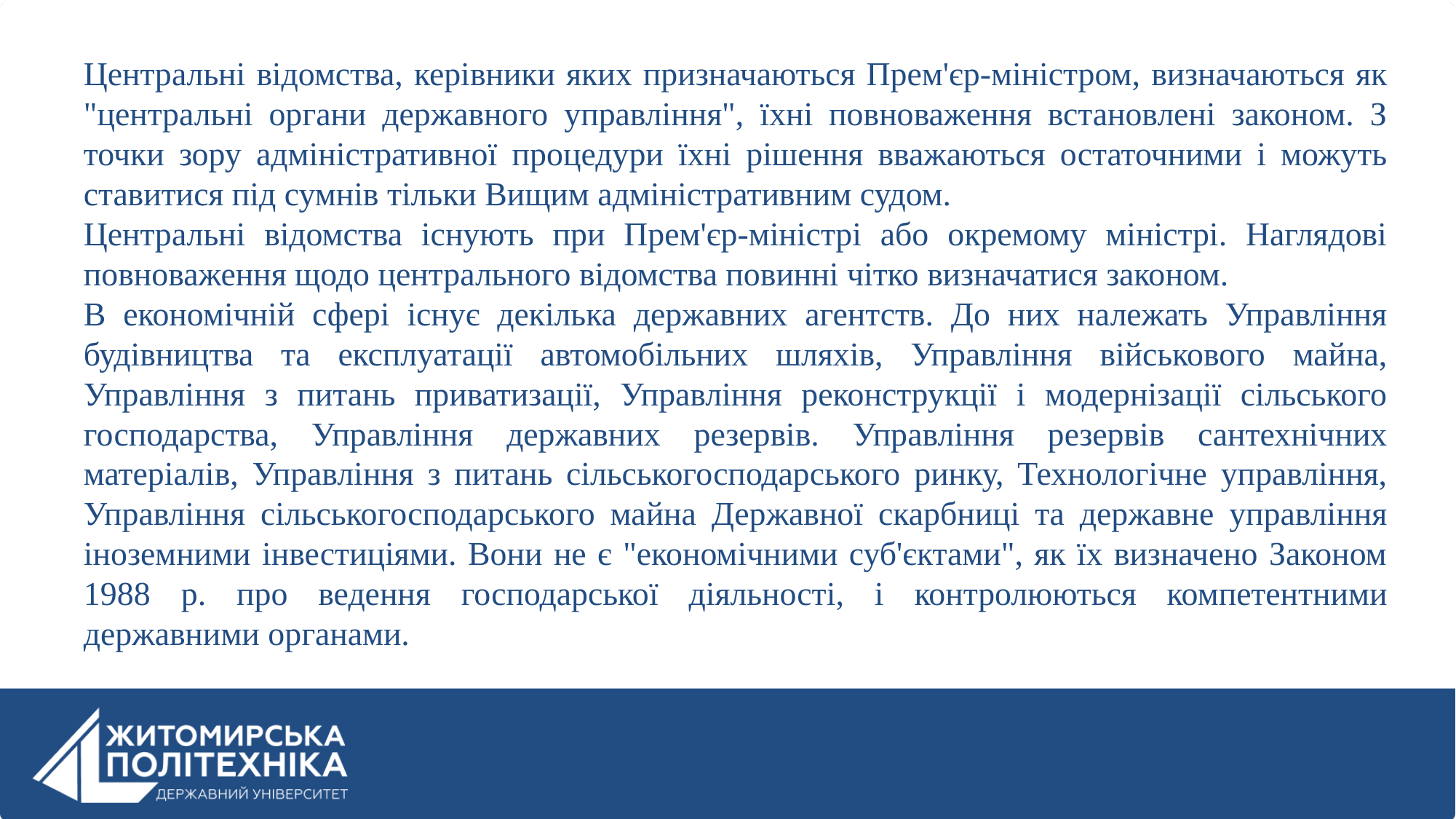

Центральні відомства, керівники яких призначаються Прем'єр-міністром, визначаються як "центральні органи державного управління", їхні повноваження встановлені законом. З точки зору адміністративної процедури їхні рішення вважаються остаточними і можуть ставитися під сумнів тільки Вищим адміністративним судом.
Центральні відомства існують при Прем'єр-міністрі або окремому міністрі. Наглядові повноваження щодо центрального відомства повинні чітко визначатися законом.
В економічній сфері існує декілька державних агентств. До них належать Управління будівництва та експлуатації автомобільних шляхів, Управління військового майна, Управління з питань приватизації, Управління реконструкції і модернізації сільського господарства, Управління державних резервів. Управління резервів сантехнічних матеріалів, Управління з питань сільськогосподарського ринку, Технологічне управління, Управління сільськогосподарського майна Державної скарбниці та державне управління іноземними інвестиціями. Вони не є "економічними суб'єктами", як їх визначено Законом 1988 р. про ведення господарської діяльності, і контролюються компетентними державними органами.